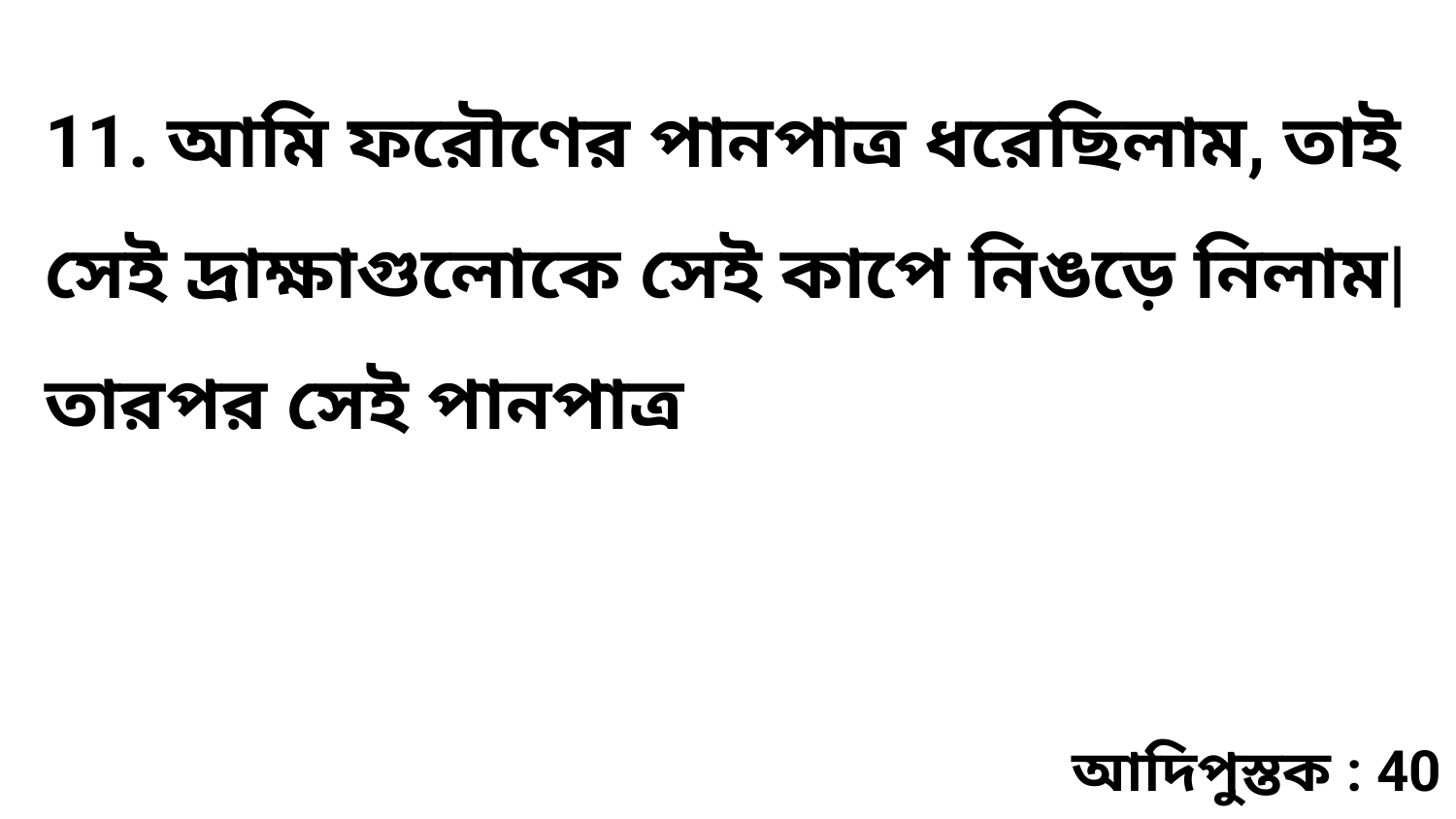

11. আমি ফরৌণের পানপাত্র ধরেছিলাম, তাই সেই দ্রাক্ষাগুলোকে সেই কাপে নিঙড়ে নিলাম| তারপর সেই পানপাত্র
আদিপুস্তক : 40